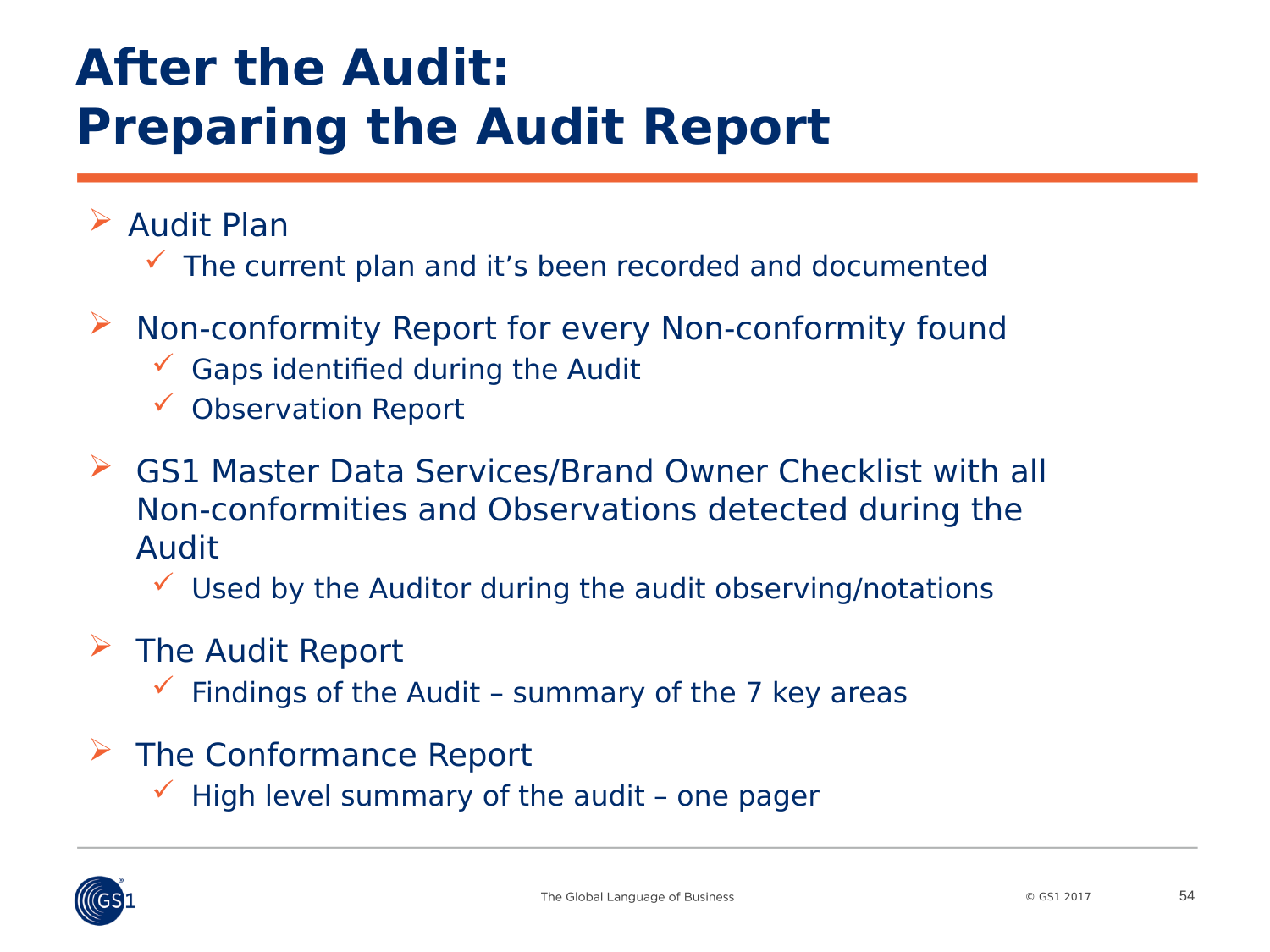

# After the Audit: Preparing the Audit Report
Audit Plan
The current plan and it’s been recorded and documented

Non-conformity Report for every Non-conformity found
Gaps identified during the Audit
Observation Report

GS1 Master Data Services/Brand Owner Checklist with all Non-conformities and Observations detected during the Audit
Used by the Auditor during the audit observing/notations

The Audit Report
Findings of the Audit – summary of the 7 key areas

The Conformance Report
High level summary of the audit – one pager

54